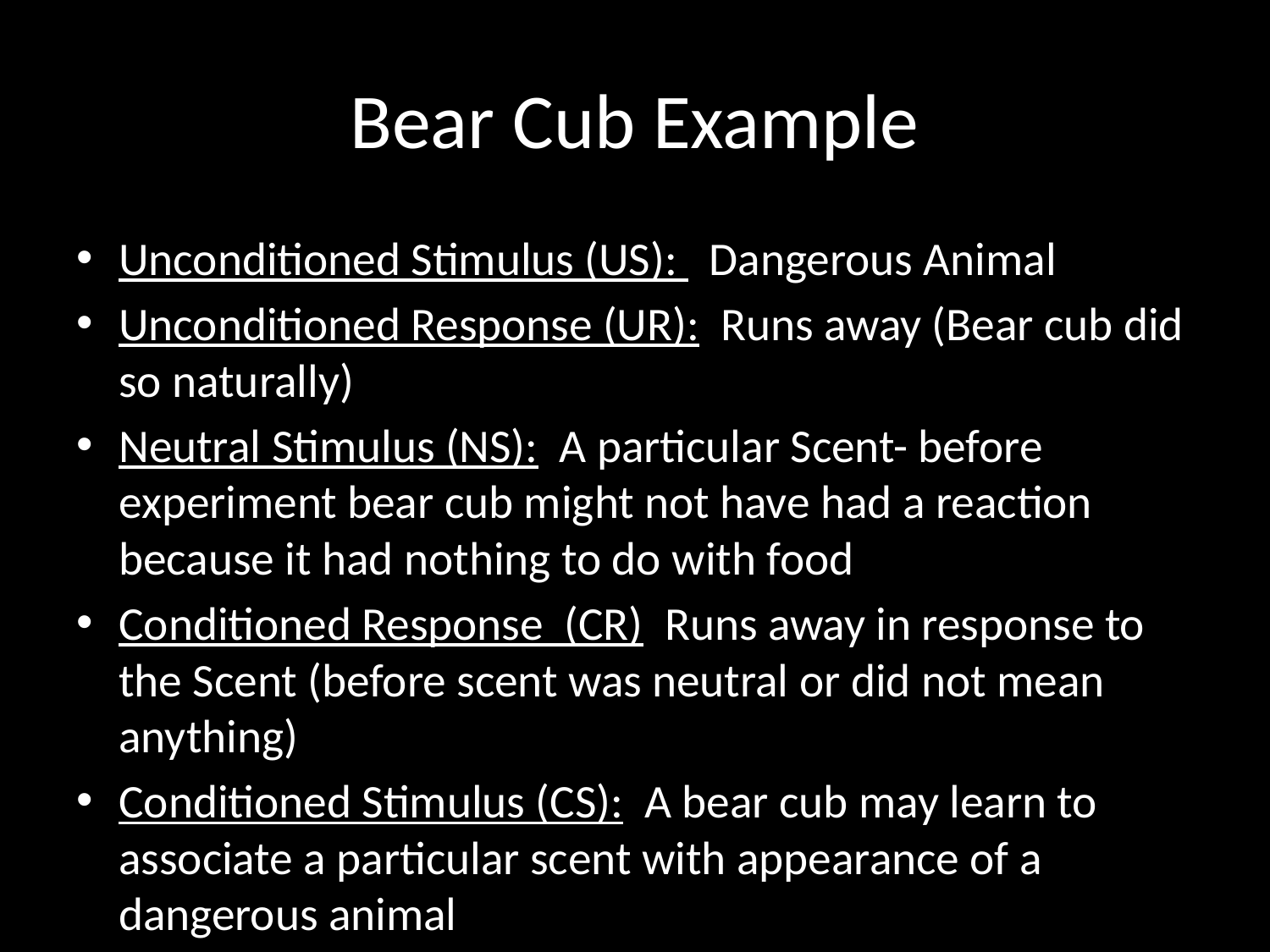

# Bear Cub Example
Unconditioned Stimulus (US):   Dangerous Animal
Unconditioned Response (UR):  Runs away (Bear cub did so naturally)
Neutral Stimulus (NS):  A particular Scent- before experiment bear cub might not have had a reaction because it had nothing to do with food
Conditioned Response  (CR)  Runs away in response to the Scent (before scent was neutral or did not mean anything)
Conditioned Stimulus (CS):  A bear cub may learn to associate a particular scent with appearance of a dangerous animal